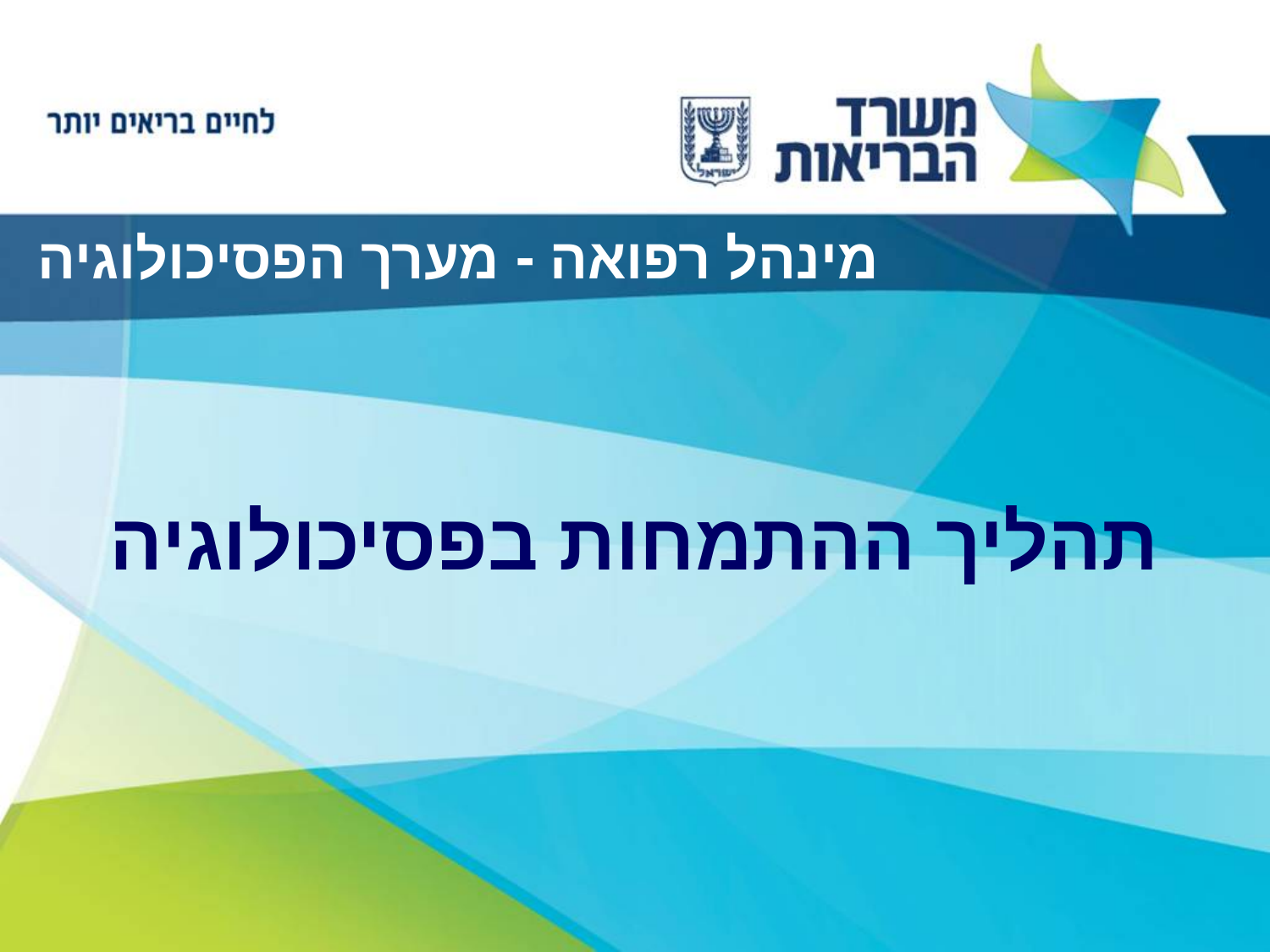

מינהל רפואה - מערך הפסיכולוגיה
# תהליך ההתמחות בפסיכולוגיה